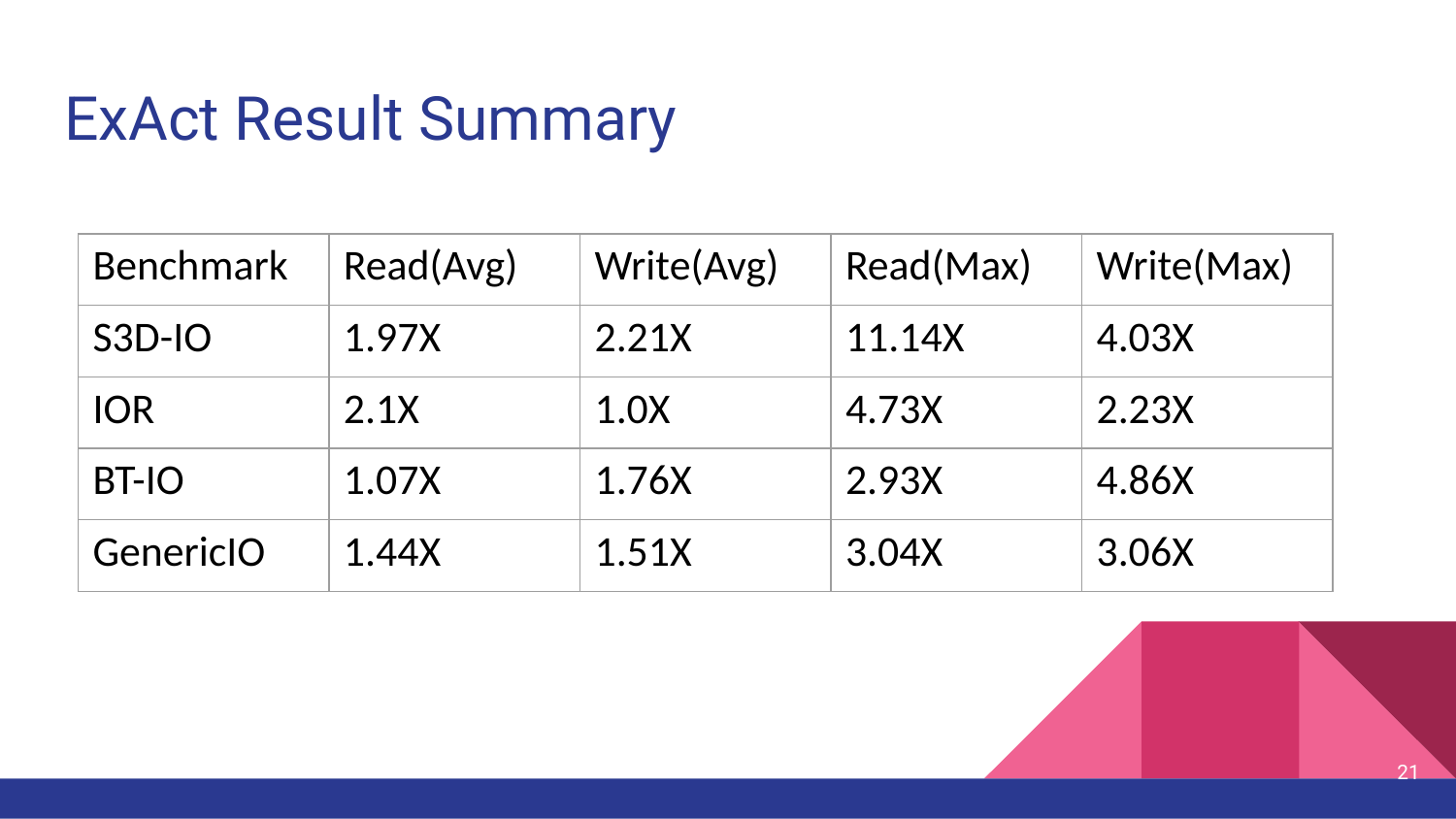

# ExAct Result Summary

| Benchmark | Read(Avg) | Write(Avg) | Read(Max) | Write(Max) |
| --- | --- | --- | --- | --- |
| S3D-IO | 1.97X | 2.21X | 11.14X | 4.03X |
| IOR | 2.1X | 1.0X | 4.73X | 2.23X |
| BT-IO | 1.07X | 1.76X | 2.93X | 4.86X |
| GenericIO | 1.44X | 1.51X | 3.04X | 3.06X |
21